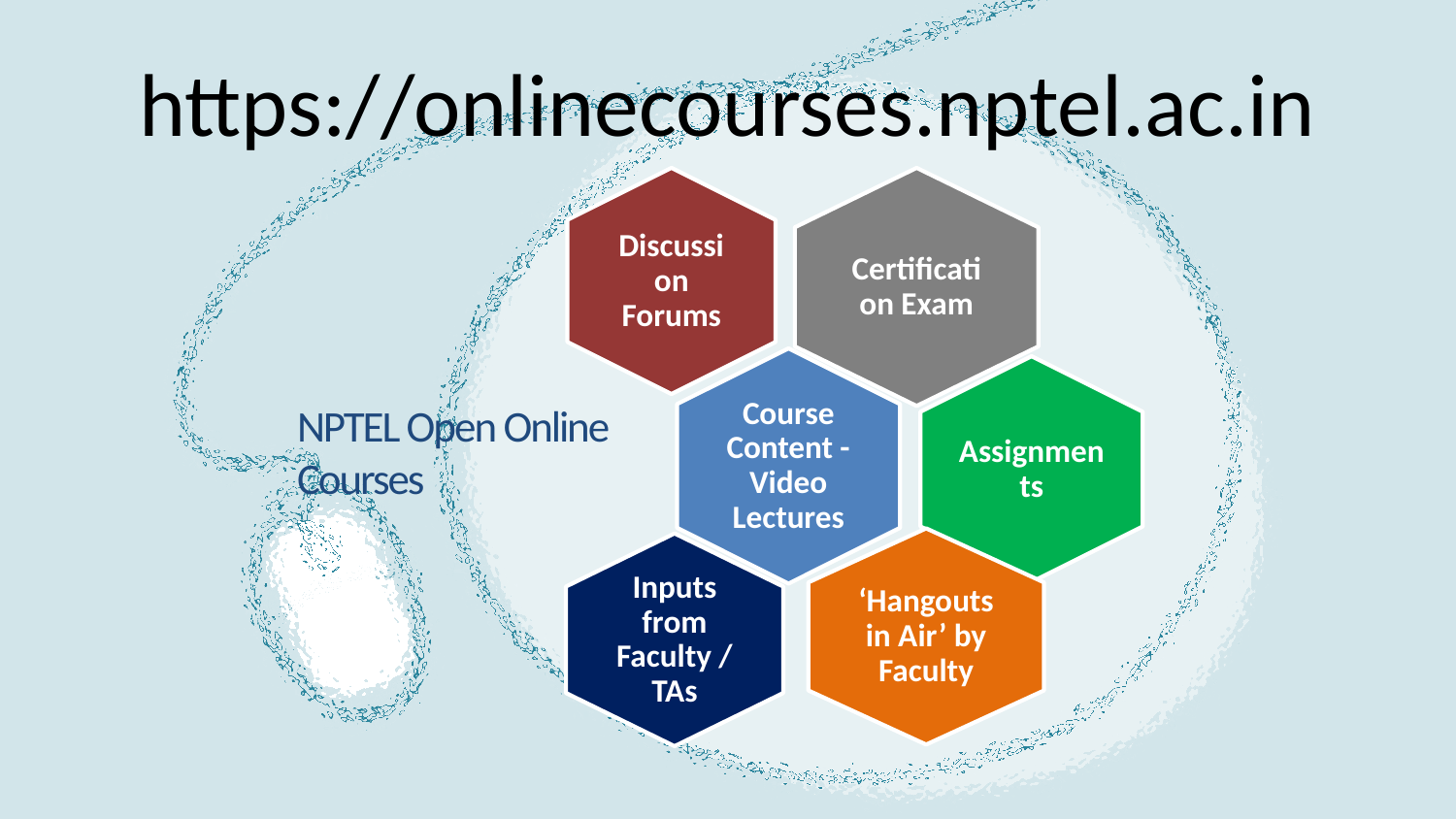

# https://onlinecourses.nptel.ac.in
Certification Exam
Course Content - Video Lectures
Discussion Forums
Assignments
‘Hangouts in Air’ by Faculty
Inputs from Faculty / TAs
NPTEL Open Online Courses